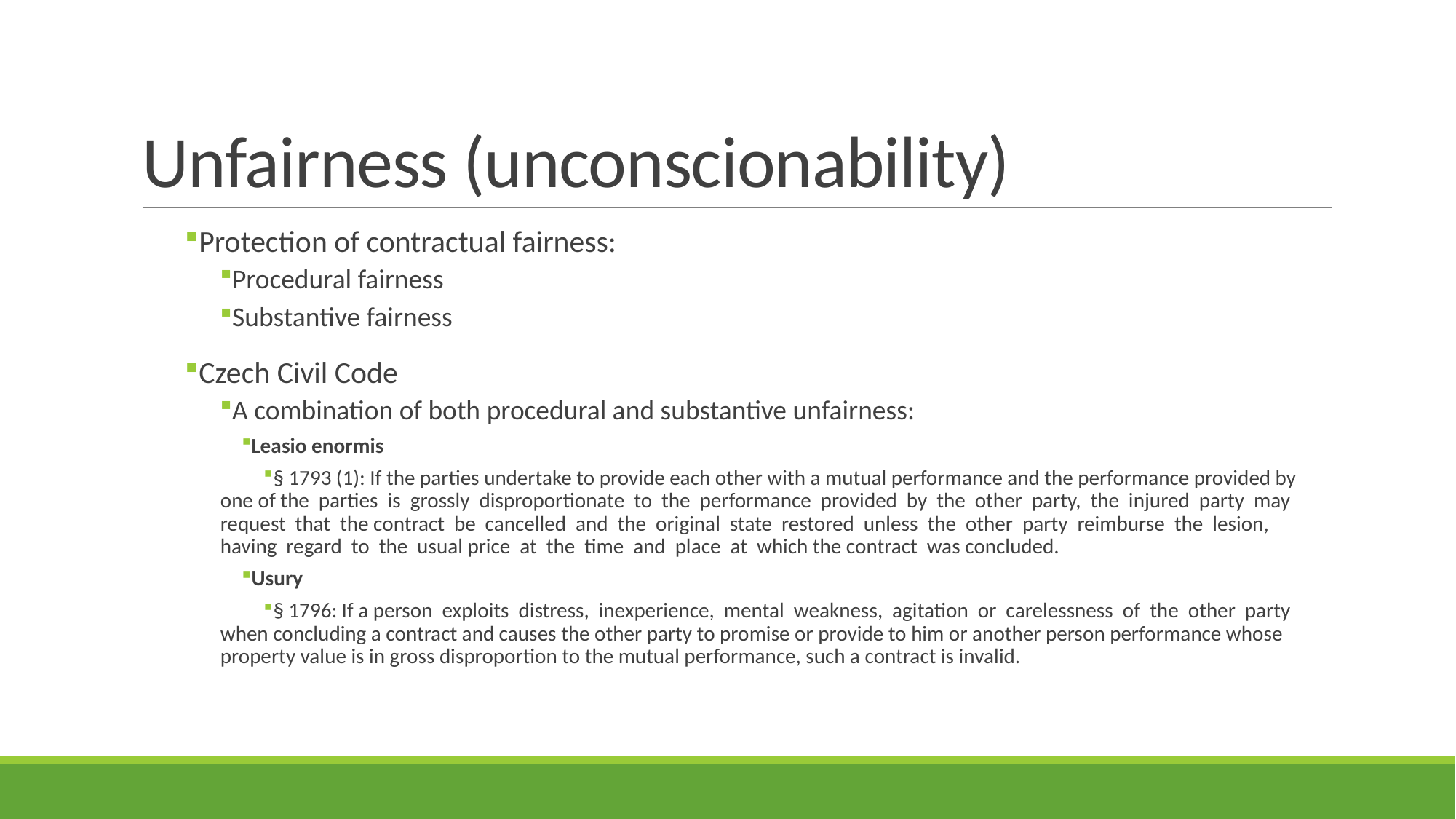

# Unfairness (unconscionability)
Protection of contractual fairness:
Procedural fairness
Substantive fairness
Czech Civil Code
A combination of both procedural and substantive unfairness:
Leasio enormis
§ 1793 (1): If the parties undertake to provide each other with a mutual performance and the performance provided by one of the  parties  is  grossly  disproportionate  to  the  performance  provided  by  the  other  party,  the  injured  party  may  request  that  the contract  be  cancelled  and  the  original  state  restored  unless  the  other  party  reimburse  the  lesion,  having  regard  to  the  usual price  at  the  time  and  place  at  which the contract  was concluded.
Usury
§ 1796: If a person  exploits  distress,  inexperience,  mental  weakness,  agitation  or  carelessness  of  the  other  party  when concluding a contract and causes the other party to promise or provide to him or another person performance whose property value is in gross disproportion to the mutual performance, such a contract is invalid.